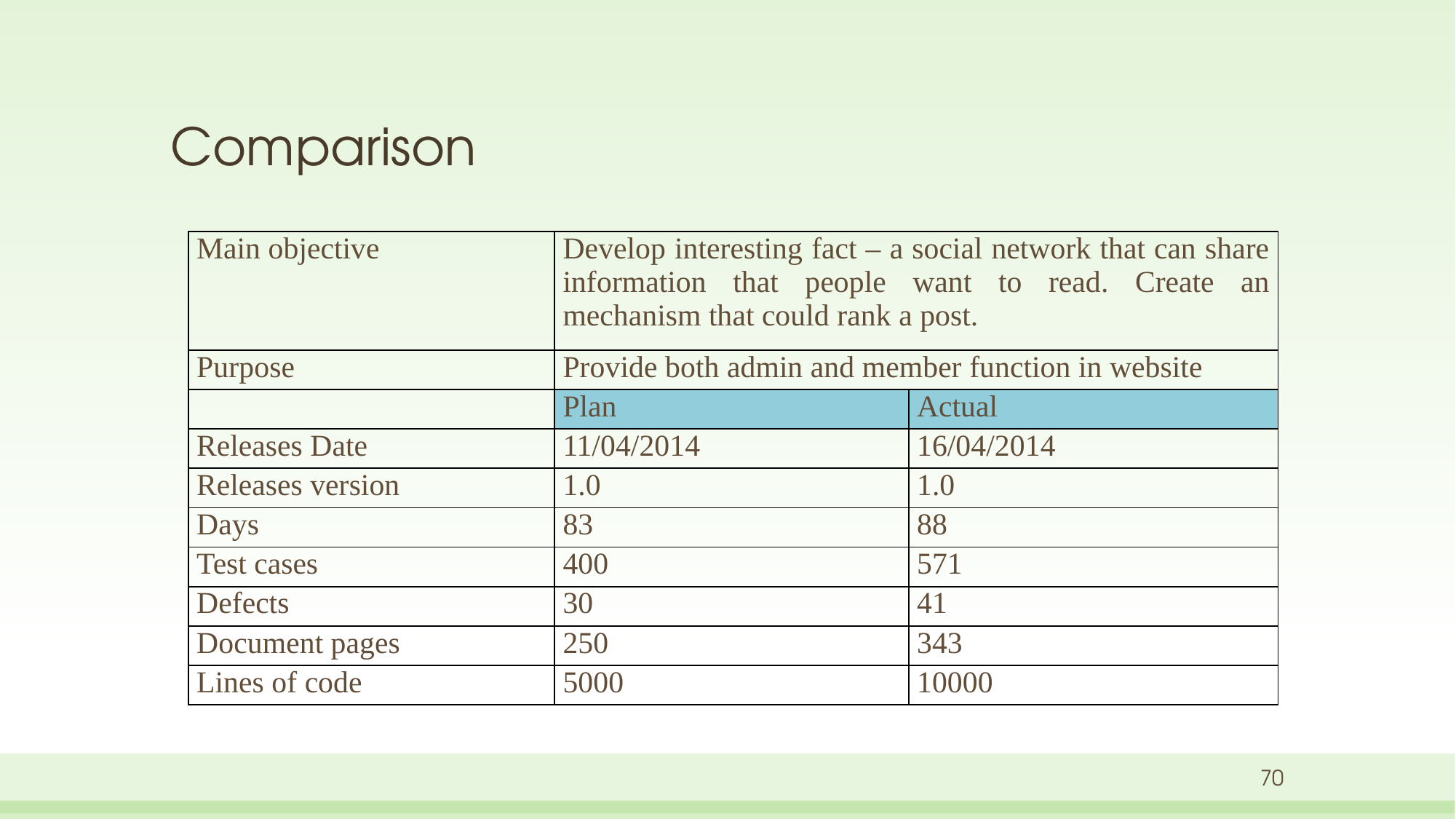

# Comparison
| Main objective | Develop interesting fact – a social network that can share information that people want to read. Create an mechanism that could rank a post. |  |
| --- | --- | --- |
| Purpose | Provide both admin and member function in website |  |
|  | Plan | Actual |
| Releases Date | 11/04/2014 | 16/04/2014 |
| Releases version | 1.0 | 1.0 |
| Days | 83 | 88 |
| Test cases | 400 | 571 |
| Defects | 30 | 41 |
| Document pages | 250 | 343 |
| Lines of code | 5000 | 10000 |
70